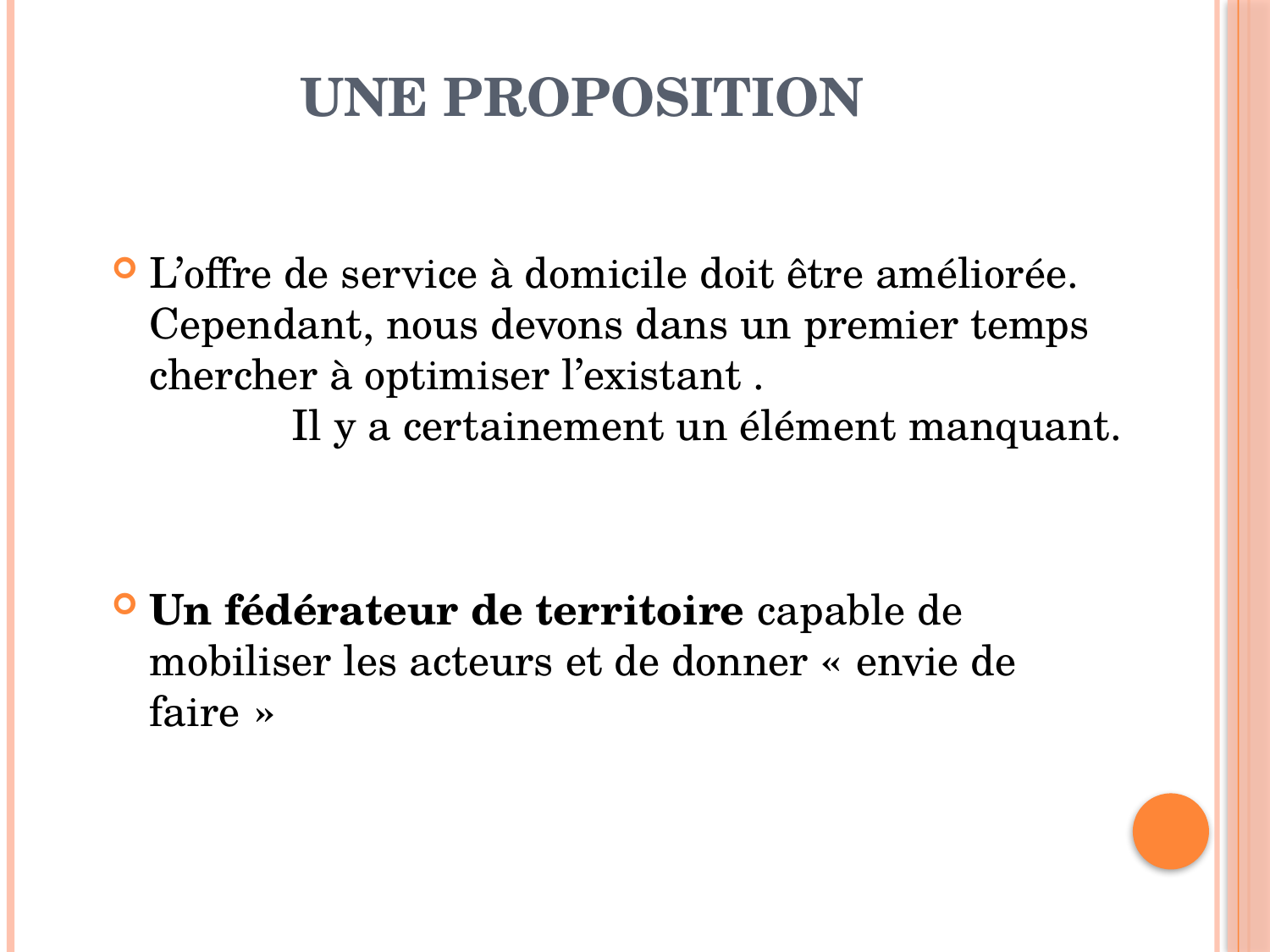

# Une proposition

L’offre de service à domicile doit être améliorée. Cependant, nous devons dans un premier temps chercher à optimiser l’existant .                                            Il y a certainement un élément manquant.

Un fédérateur de territoire capable de mobiliser les acteurs et de donner « envie de faire »